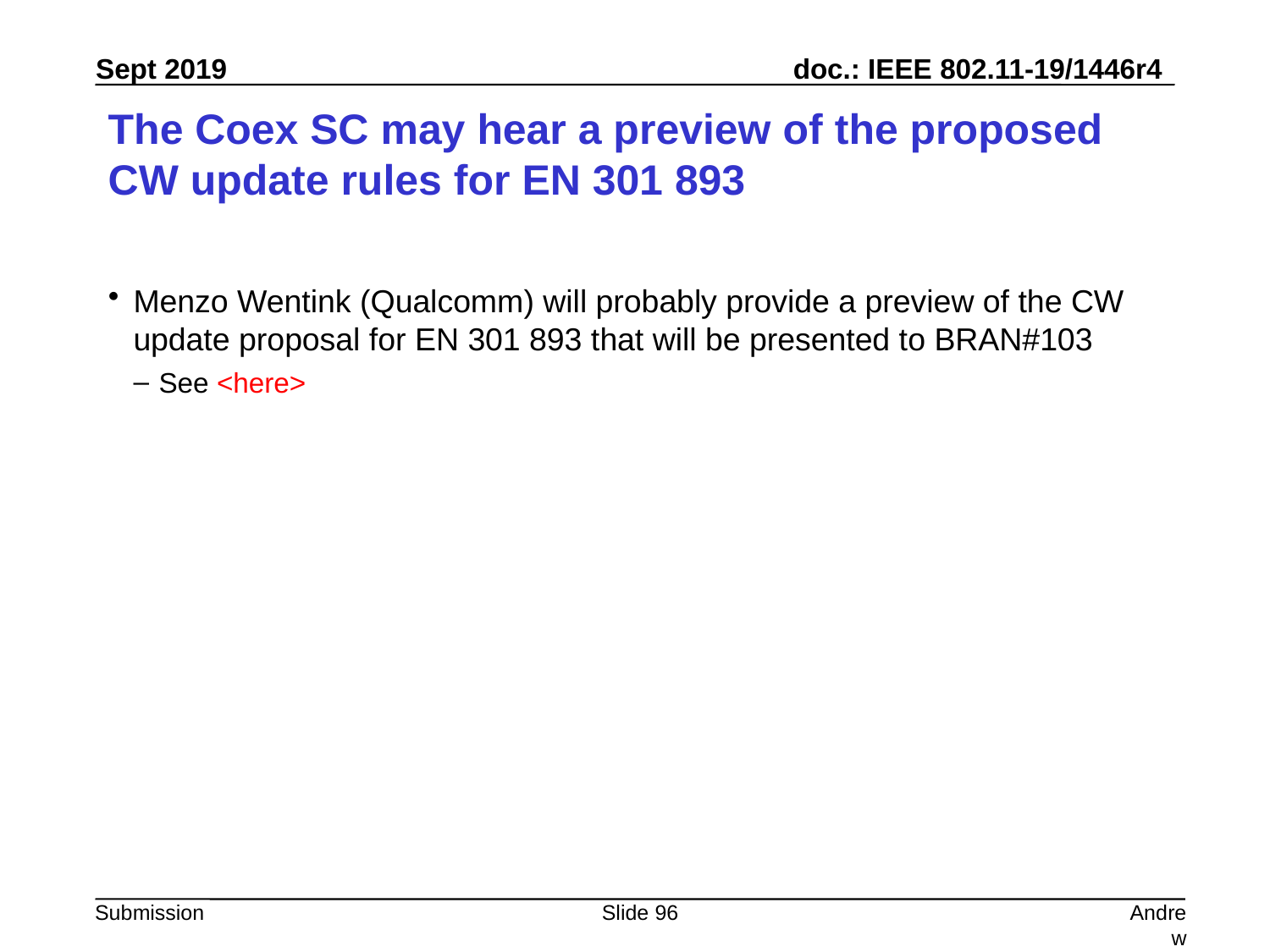

# The Coex SC may hear a preview of the proposed CW update rules for EN 301 893
Menzo Wentink (Qualcomm) will probably provide a preview of the CW update proposal for EN 301 893 that will be presented to BRAN#103
See <here>
Slide 96
Andrew Myles, Cisco